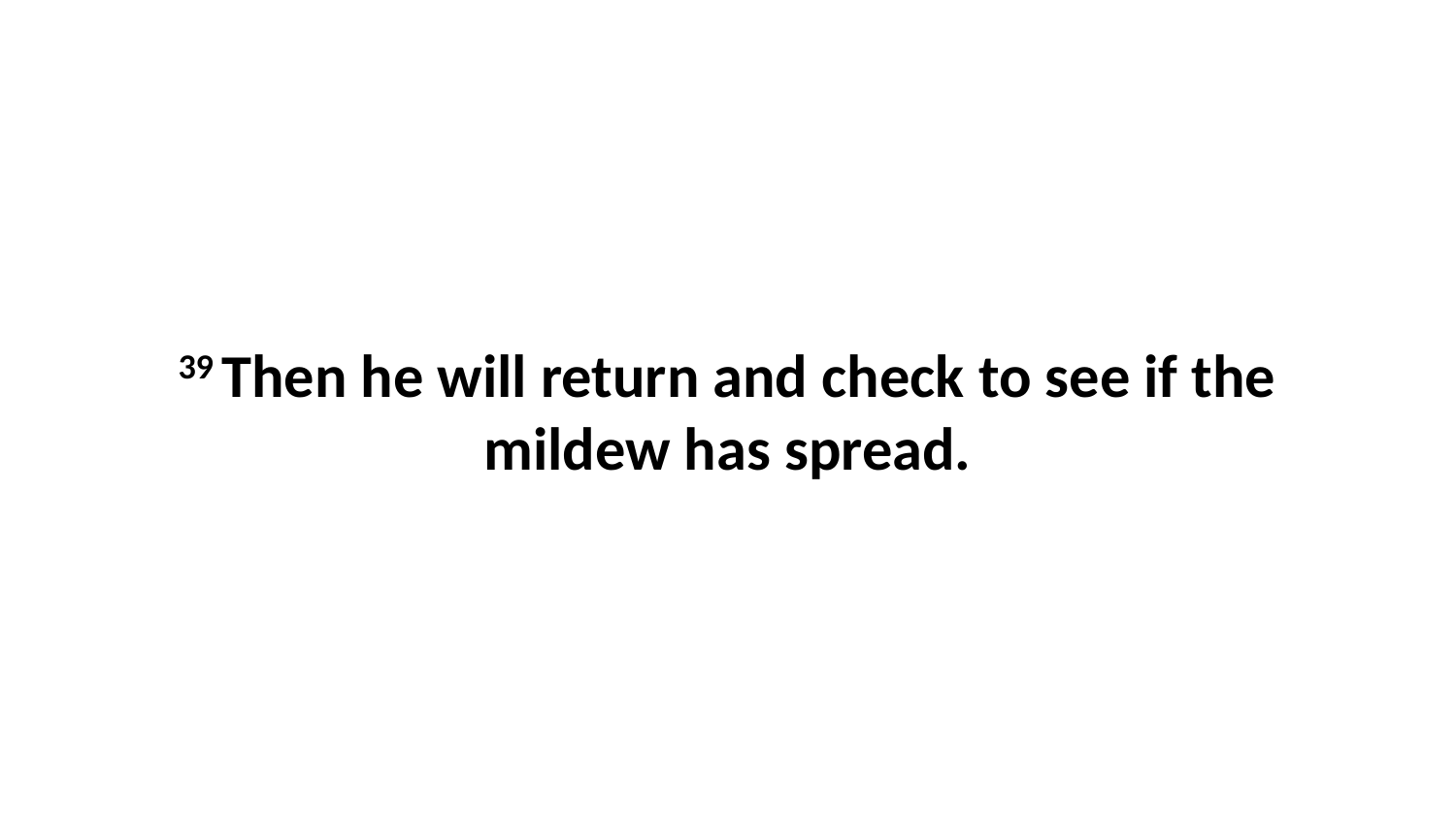

39 Then he will return and check to see if the mildew has spread.